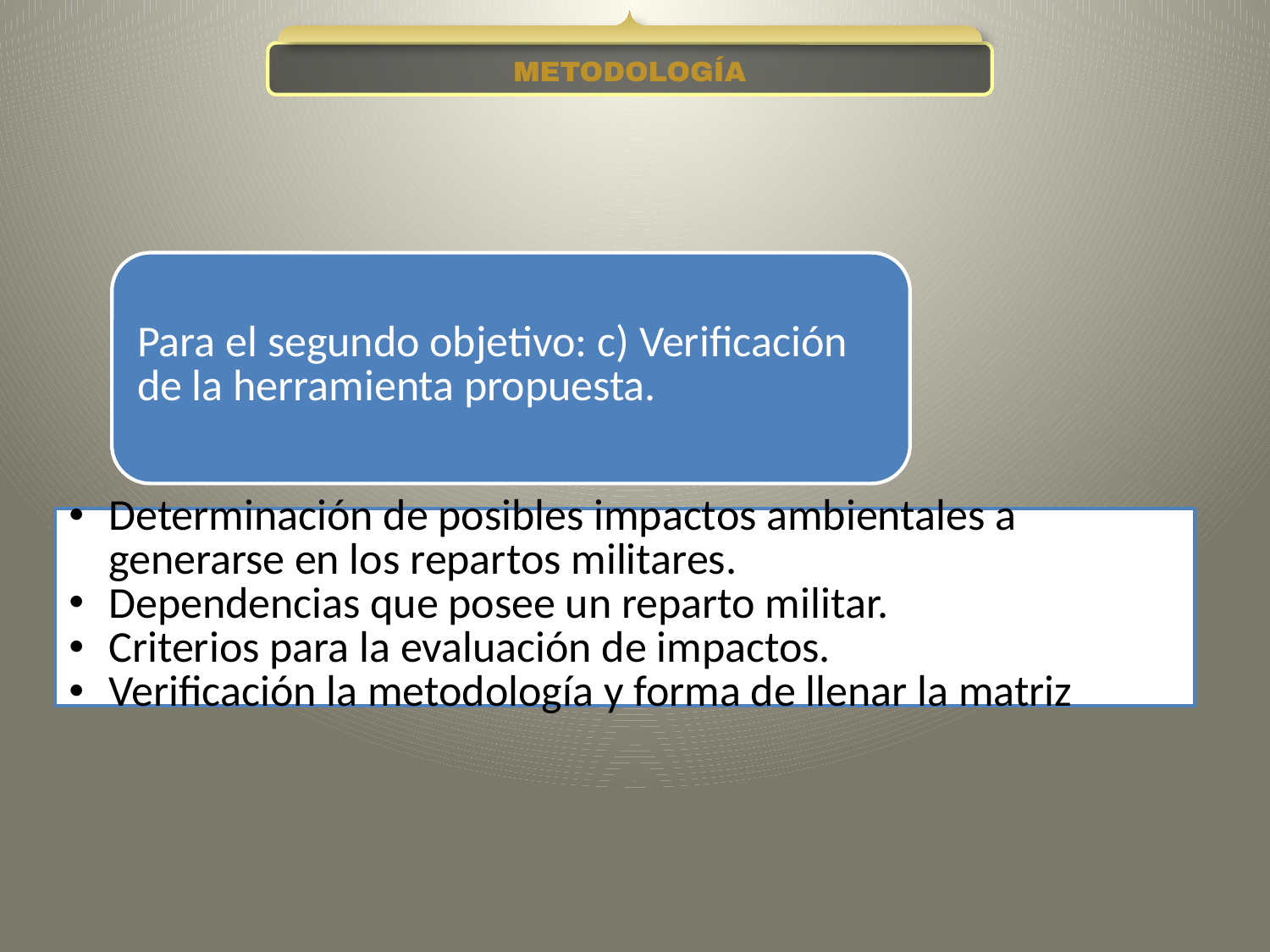

METODOLOGÍA
Para el segundo objetivo: c) Verificación de la herramienta propuesta.
Determinación de posibles impactos ambientales a generarse en los repartos militares.
Dependencias que posee un reparto militar.
Criterios para la evaluación de impactos.
Verificación la metodología y forma de llenar la matriz